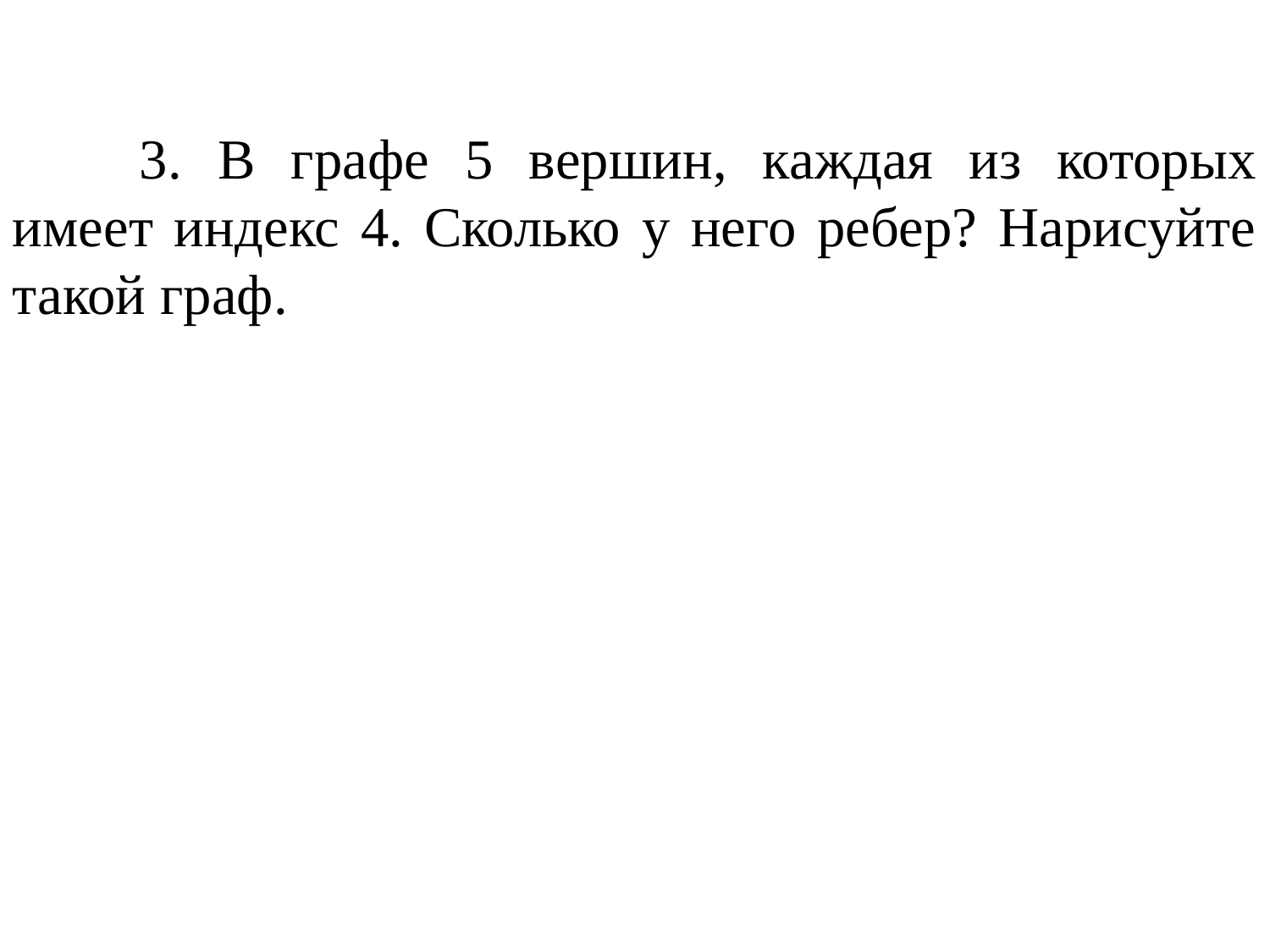

3. В графе 5 вершин, каждая из которых имеет индекс 4. Сколько у него ребер? Нарисуйте такой граф.